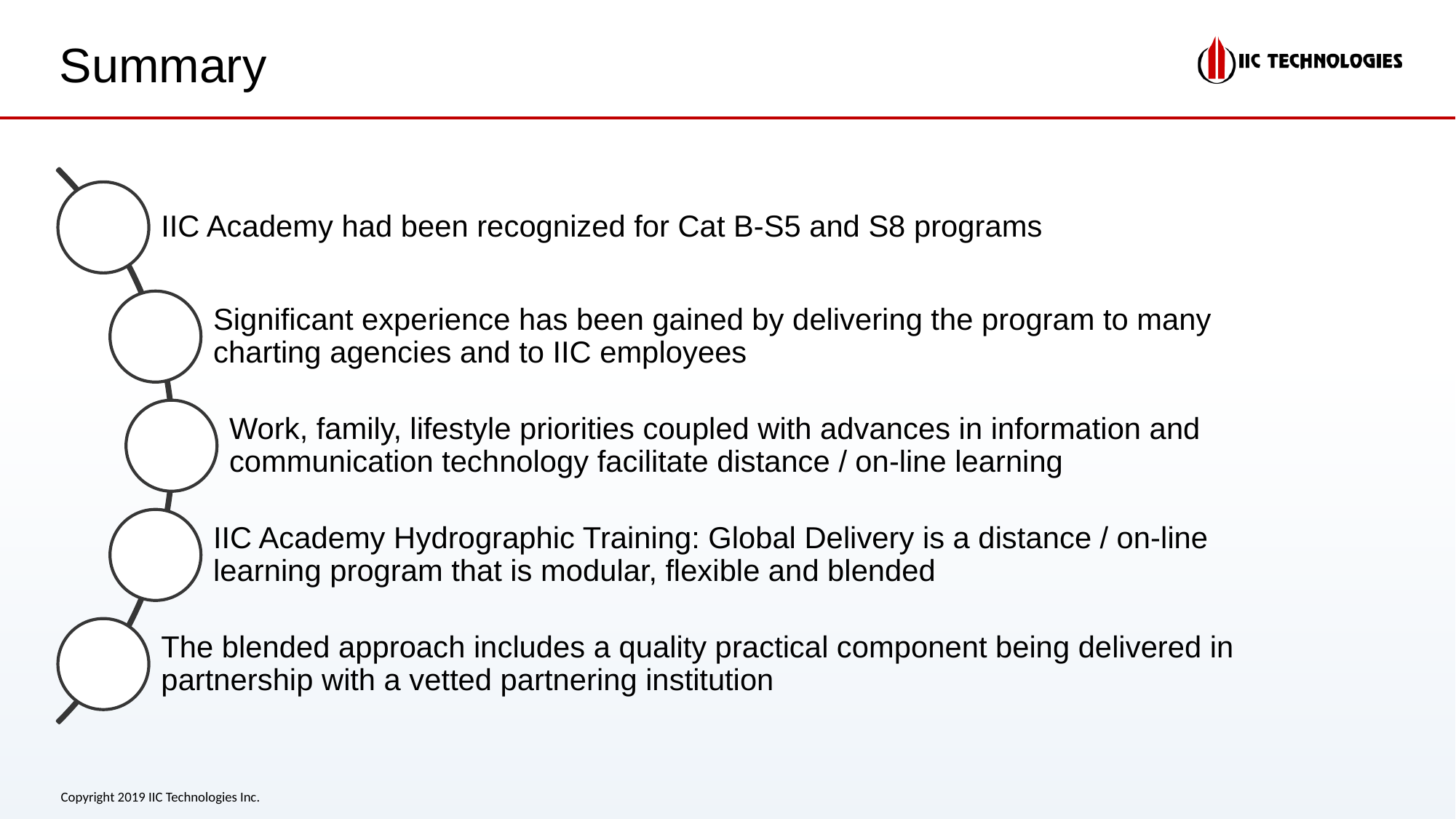

# Summary
IIC Academy had been recognized for Cat B-S5 and S8 programs
Significant experience has been gained by delivering the program to many charting agencies and to IIC employees
Work, family, lifestyle priorities coupled with advances in information and communication technology facilitate distance / on-line learning
IIC Academy Hydrographic Training: Global Delivery is a distance / on-line learning program that is modular, flexible and blended
The blended approach includes a quality practical component being delivered in partnership with a vetted partnering institution